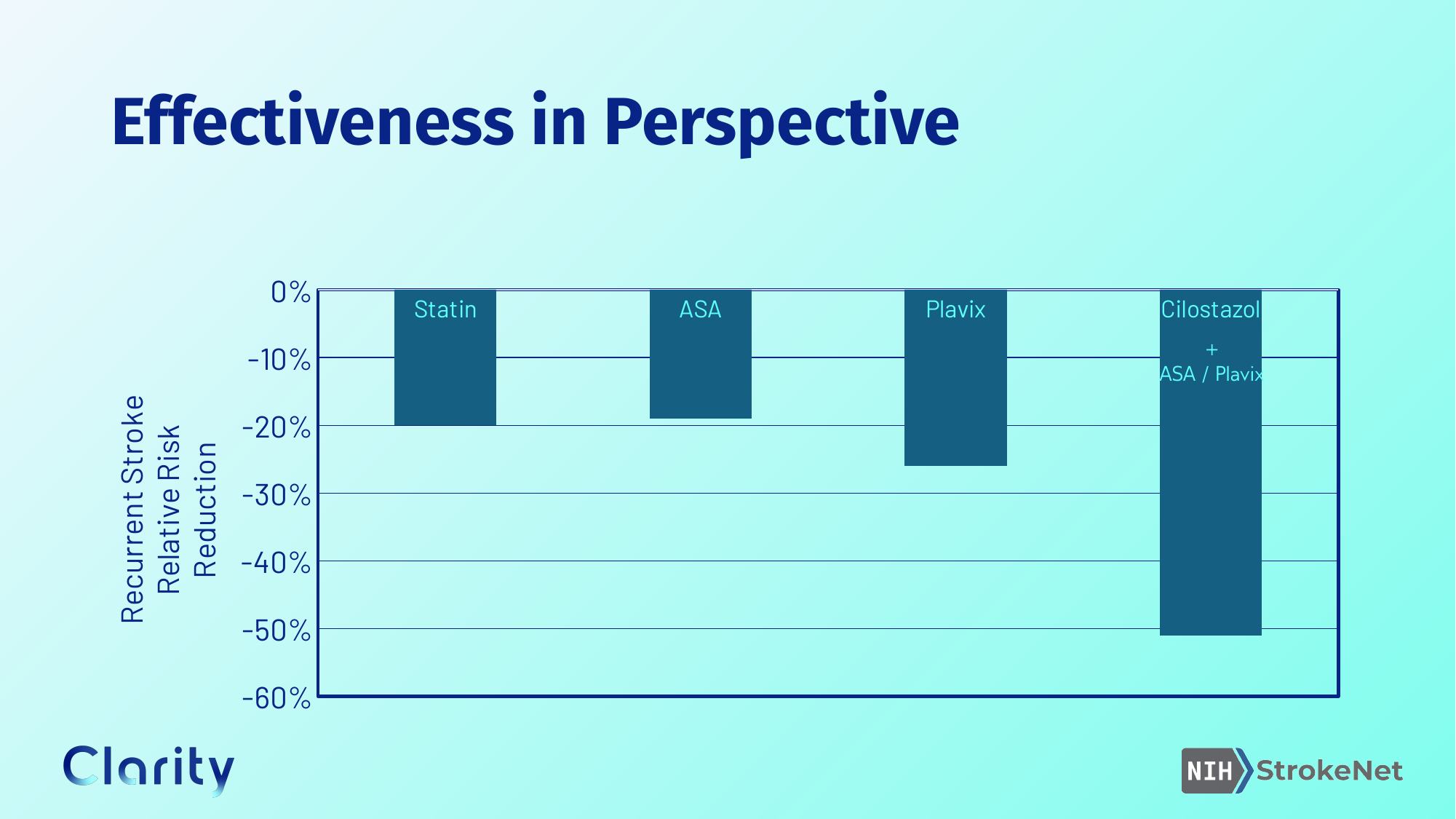

# Effectiveness in Perspective

### Chart: Recurrent Stroke Relative Risk Reduction

| Category | Recurrent Stroke Relative Risk Reduction |
|---|---|
| Statin | -0.2 |
| ASA | -0.19 |
| Plavix | -0.26 |
| Cilostazol | -0.51 |
+
ASA / Plavix